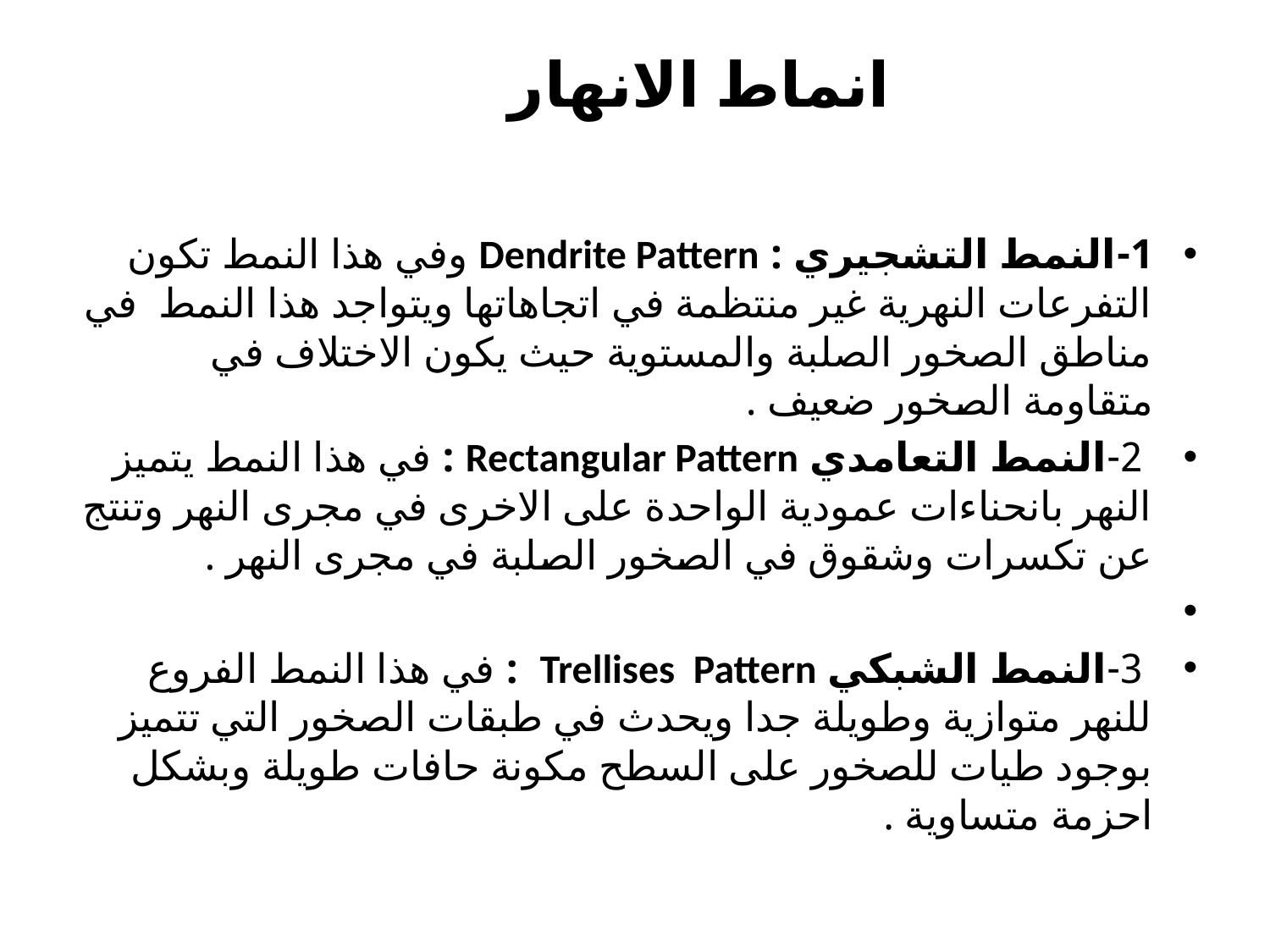

# انماط الانهار
1-النمط التشجيري : Dendrite Pattern وفي هذا النمط تكون التفرعات النهرية غير منتظمة في اتجاهاتها ويتواجد هذا النمط  في مناطق الصخور الصلبة والمستوية حيث يكون الاختلاف في متقاومة الصخور ضعيف .
 2-النمط التعامدي Rectangular Pattern : في هذا النمط يتميز النهر بانحناءات عمودية الواحدة على الاخرى في مجرى النهر وتنتج عن تكسرات وشقوق في الصخور الصلبة في مجرى النهر .

 3-النمط الشبكي Trellises  Pattern  : في هذا النمط الفروع للنهر متوازية وطويلة جدا ويحدث في طبقات الصخور التي تتميز بوجود طيات للصخور على السطح مكونة حافات طويلة وبشكل احزمة متساوية .